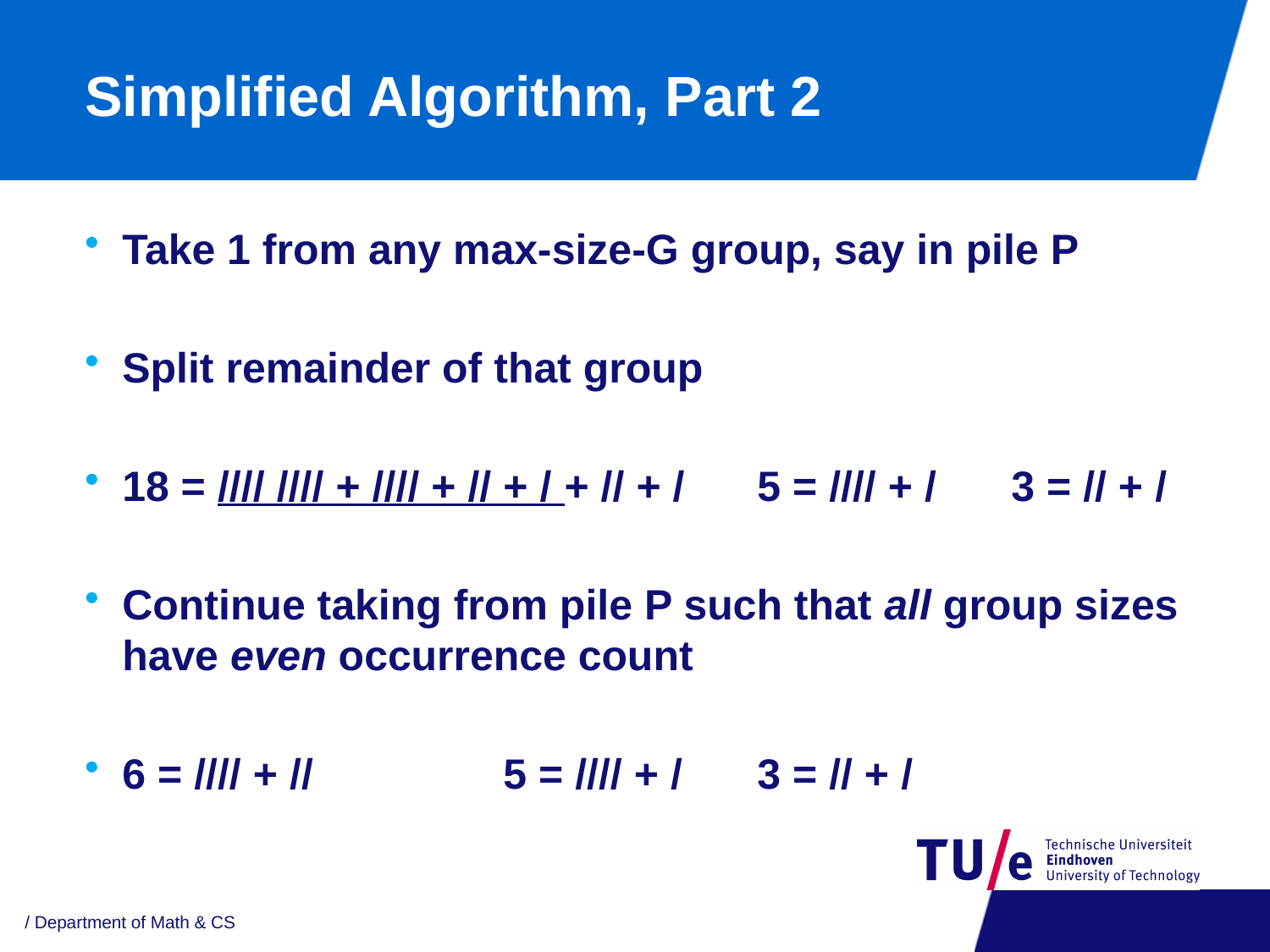

# Simplified Algorithm, Part 2
Take 1 from any max-size-G group, say in pile P

Split remainder of that group

18 = //// //// + //// + // + / + // + /	5 = //// + /	3 = // + /

Continue taking from pile P such that all group sizes have even occurrence count

6 = //// + //	 	5 = //// + /	3 = // + /

/ Department of Math & CS